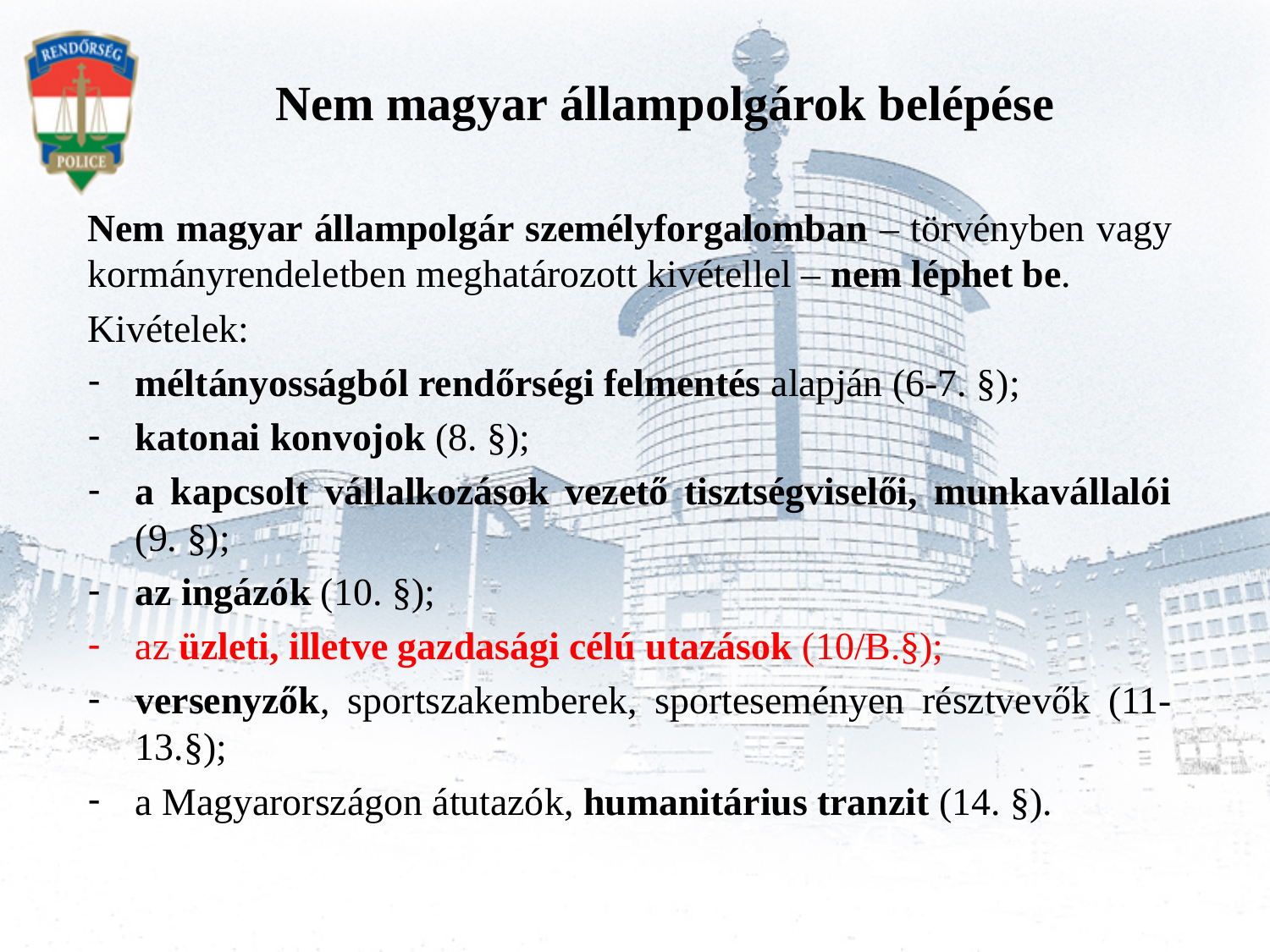

# Nem magyar állampolgárok belépése
Nem magyar állampolgár személyforgalomban – törvényben vagy kormányrendeletben meghatározott kivétellel – nem léphet be.
Kivételek:
méltányosságból rendőrségi felmentés alapján (6-7. §);
katonai konvojok (8. §);
a kapcsolt vállalkozások vezető tisztségviselői, munkavállalói (9. §);
az ingázók (10. §);
az üzleti, illetve gazdasági célú utazások (10/B.§);
versenyzők, sportszakemberek, sporteseményen résztvevők (11-13.§);
a Magyarországon átutazók, humanitárius tranzit (14. §).